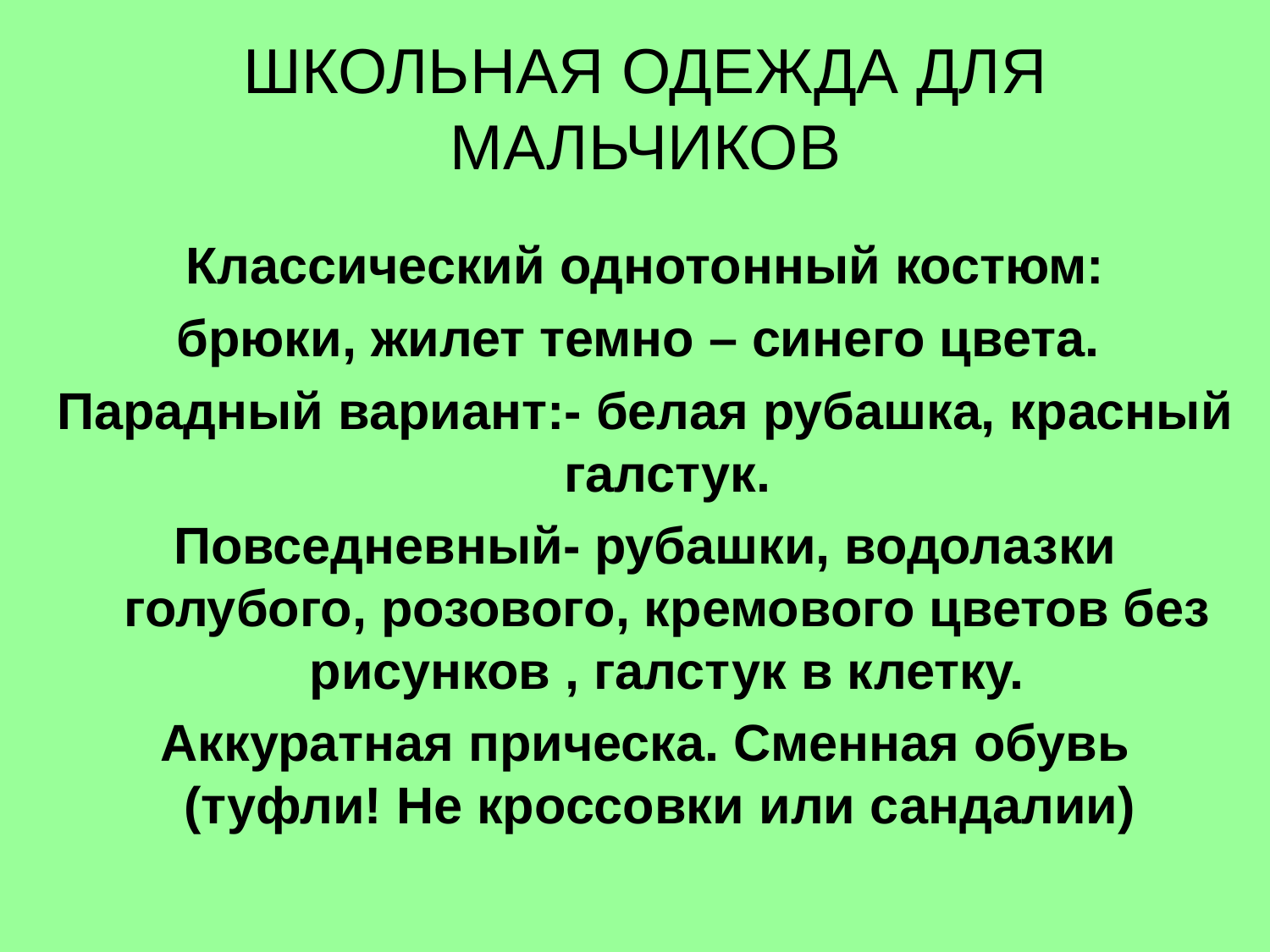

# Школьная одежда для мальчиков
Классический однотонный костюм:
брюки, жилет темно – синего цвета.
Парадный вариант:- белая рубашка, красный галстук.
Повседневный- рубашки, водолазки голубого, розового, кремового цветов без рисунков , галстук в клетку.
Аккуратная прическа. Сменная обувь (туфли! Не кроссовки или сандалии)